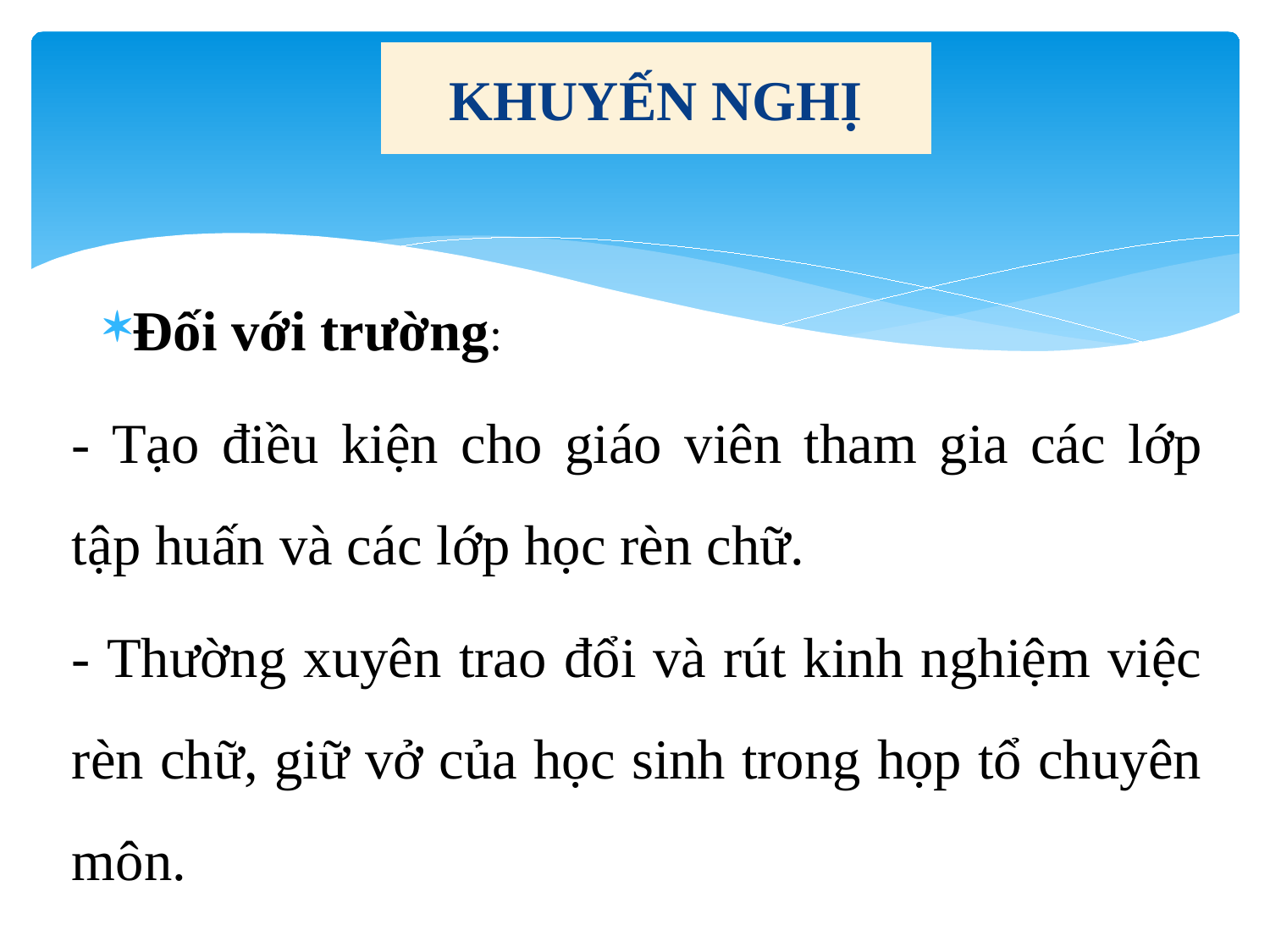

# KHUYẾN NGHỊ
Đối với trường:
- Tạo điều kiện cho giáo viên tham gia các lớp tập huấn và các lớp học rèn chữ.
- Thường xuyên trao đổi và rút kinh nghiệm việc rèn chữ, giữ vở của học sinh trong họp tổ chuyên môn.